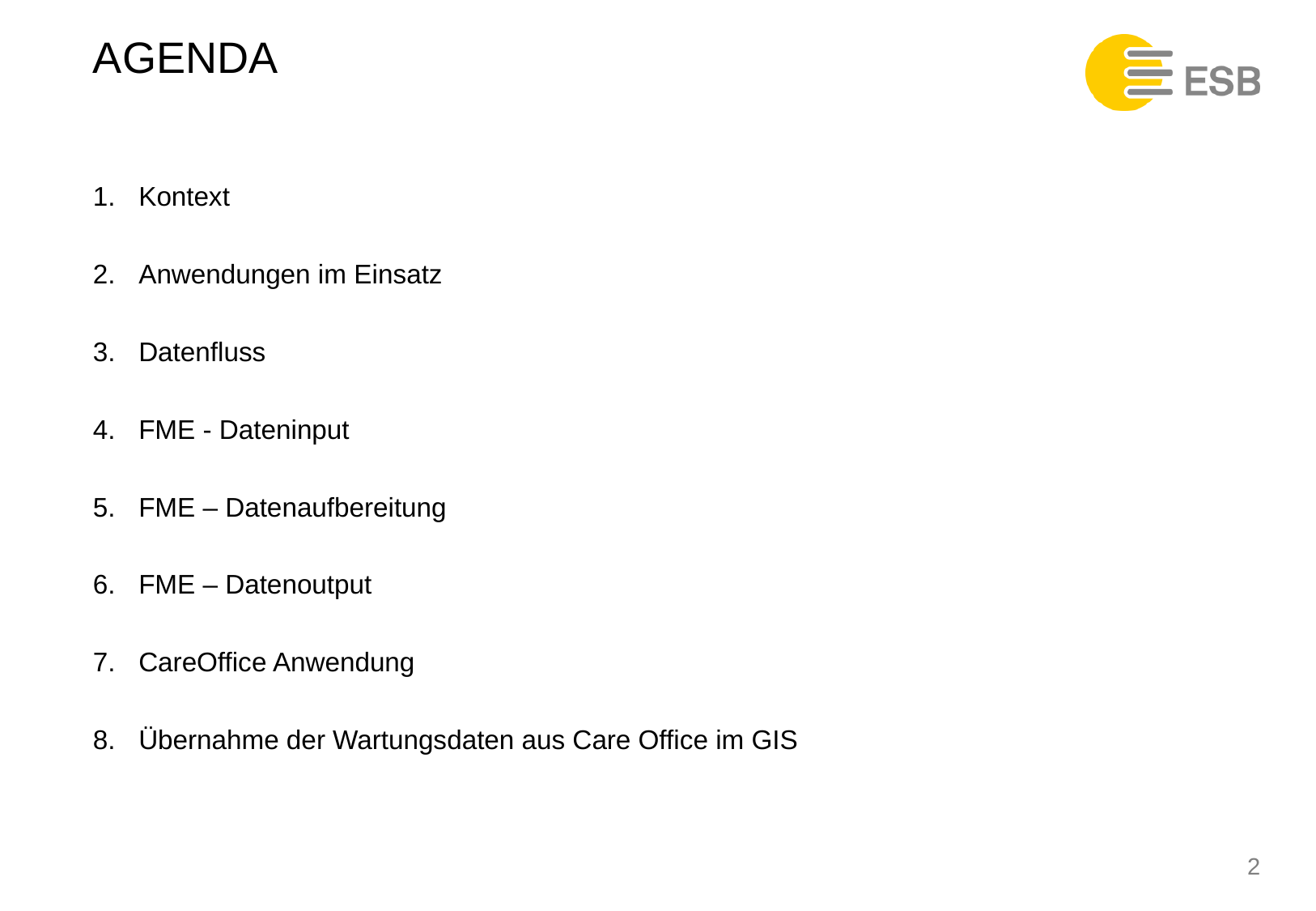

AGENDA
Kontext

Anwendungen im Einsatz

Datenfluss

FME - Dateninput

FME – Datenaufbereitung

FME – Datenoutput

CareOffice Anwendung

Übernahme der Wartungsdaten aus Care Office im GIS